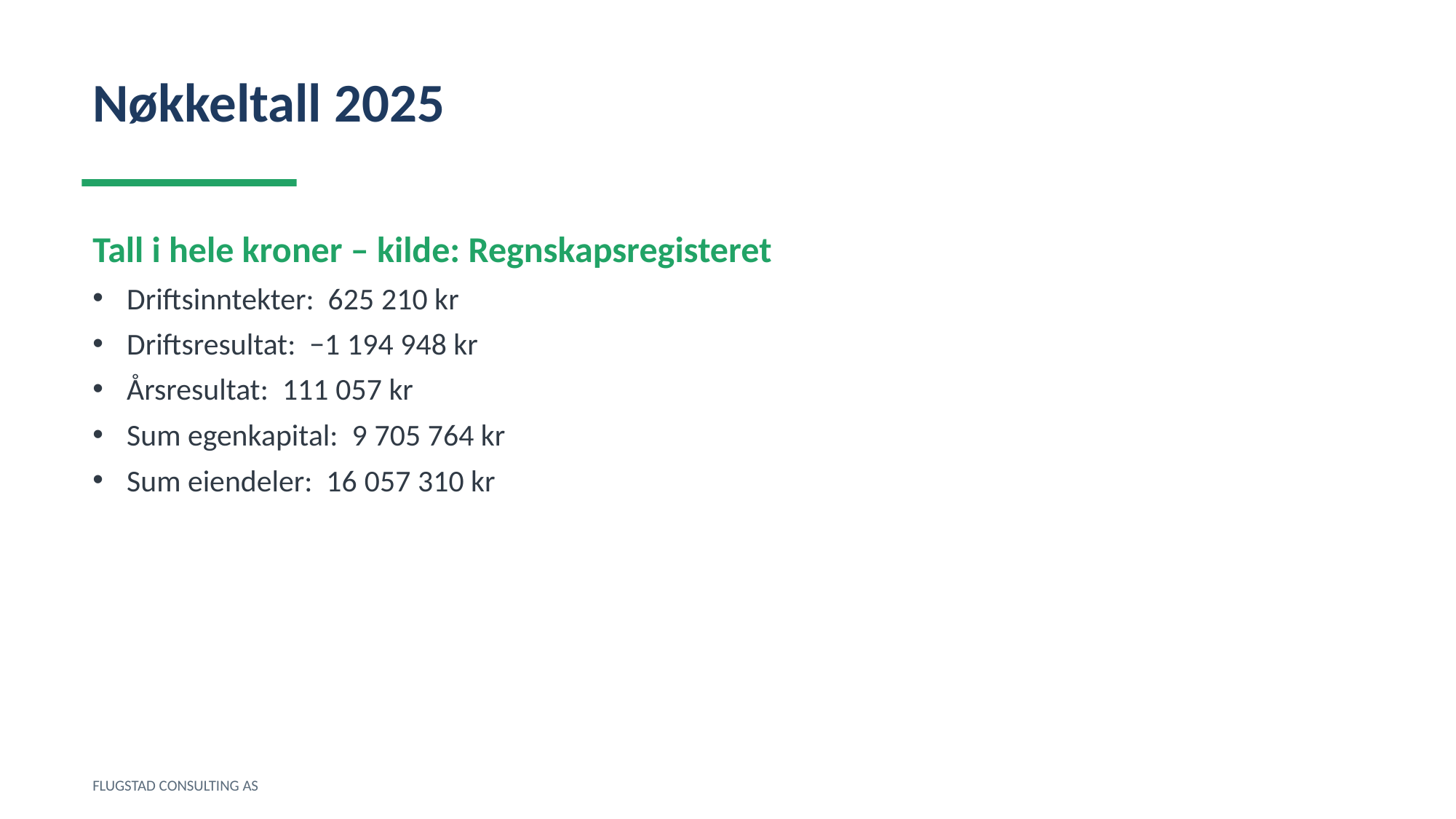

Nøkkeltall 2025

Tall i hele kroner – kilde: Regnskapsregisteret
Driftsinntekter:  625 210 kr
Driftsresultat:  −1 194 948 kr
Årsresultat:  111 057 kr
Sum egenkapital:  9 705 764 kr
Sum eiendeler:  16 057 310 kr
FLUGSTAD CONSULTING AS